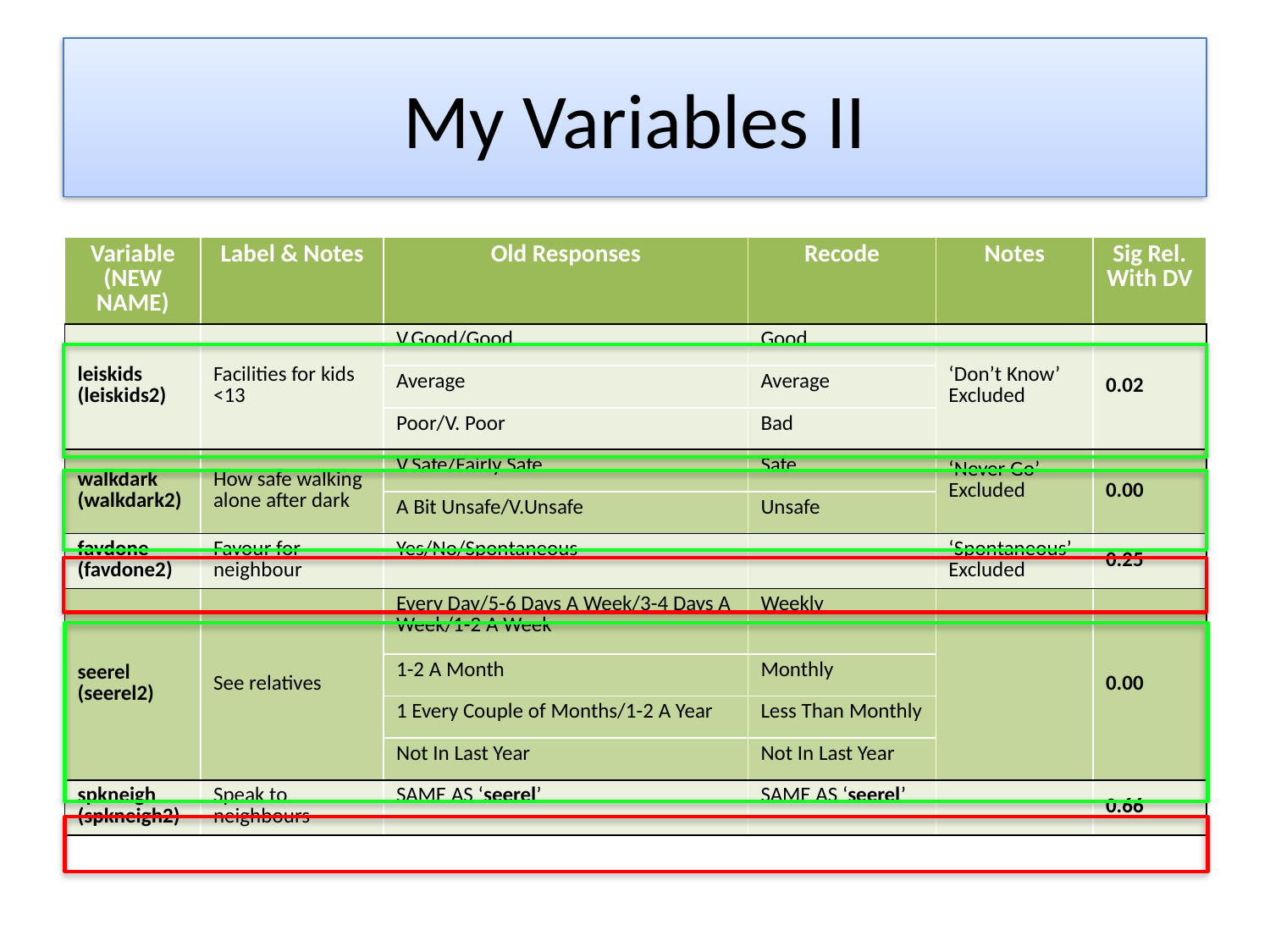

# My Variables II
| Variable (NEW NAME) | Label & Notes | Old Responses | Recode | Notes | Sig Rel. With DV |
| --- | --- | --- | --- | --- | --- |
| leiskids (leiskids2) | Facilities for kids <13 | V.Good/Good | Good | ‘Don’t Know’ Excluded | 0.02 |
|  |  | Average | Average |  |  |
|  |  | Poor/V. Poor | Bad |  |  |
| walkdark (walkdark2) | How safe walking alone after dark | V.Safe/Fairly Safe | Safe | ‘Never Go’ Excluded | 0.00 |
|  |  | A Bit Unsafe/V.Unsafe | Unsafe |  |  |
| favdone (favdone2) | Favour for neighbour | Yes/No/Spontaneous |  | ‘Spontaneous’ Excluded | 0.25 |
| seerel (seerel2) | See relatives | Every Day/5-6 Days A Week/3-4 Days A Week/1-2 A Week | Weekly |  | 0.00 |
|  |  | 1-2 A Month | Monthly |  |  |
|  |  | 1 Every Couple of Months/1-2 A Year | Less Than Monthly |  |  |
|  |  | Not In Last Year | Not In Last Year |  |  |
| spkneigh (spkneigh2) | Speak to neighbours | SAME AS ‘seerel’ | SAME AS ‘seerel’ |  | 0.66 |